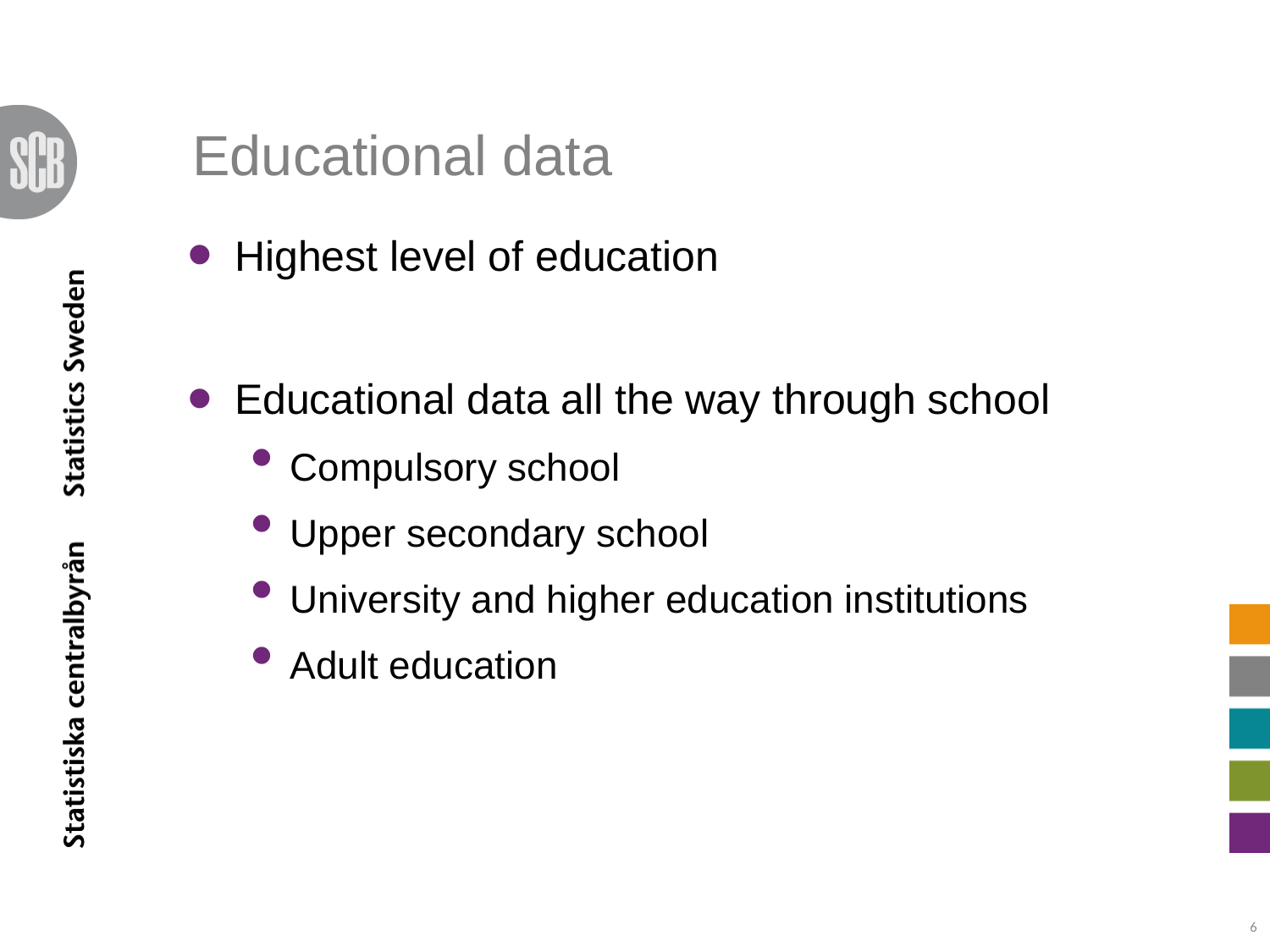

# Educational data
Highest level of education

Educational data all the way through school
Compulsory school
Upper secondary school
University and higher education institutions
Adult education

6